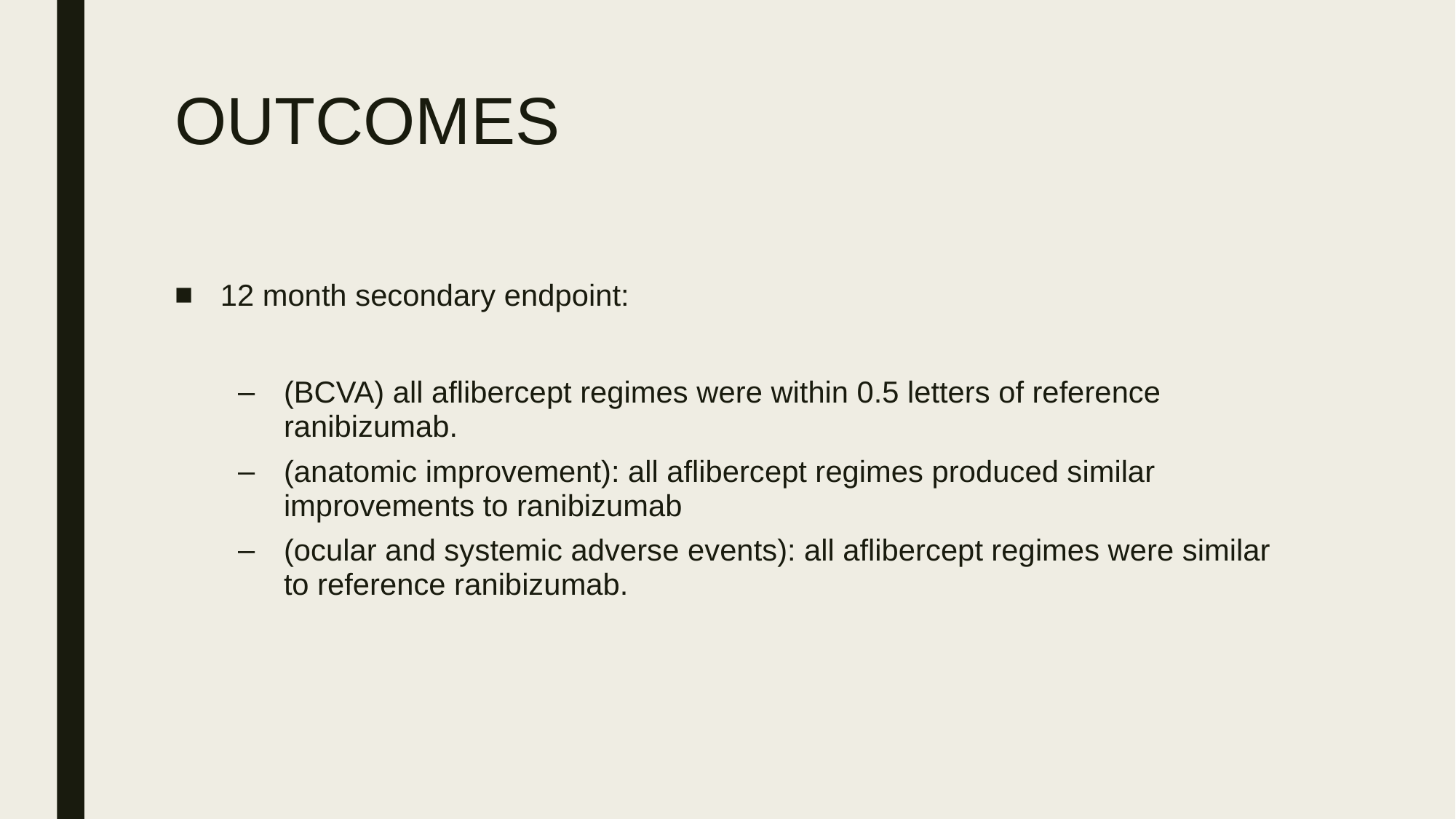

# OUTCOMES
12 month secondary endpoint:

(BCVA) all aflibercept regimes were within 0.5 letters of reference ranibizumab.
(anatomic improvement): all aflibercept regimes produced similar improvements to ranibizumab
(ocular and systemic adverse events): all aflibercept regimes were similar to reference ranibizumab.